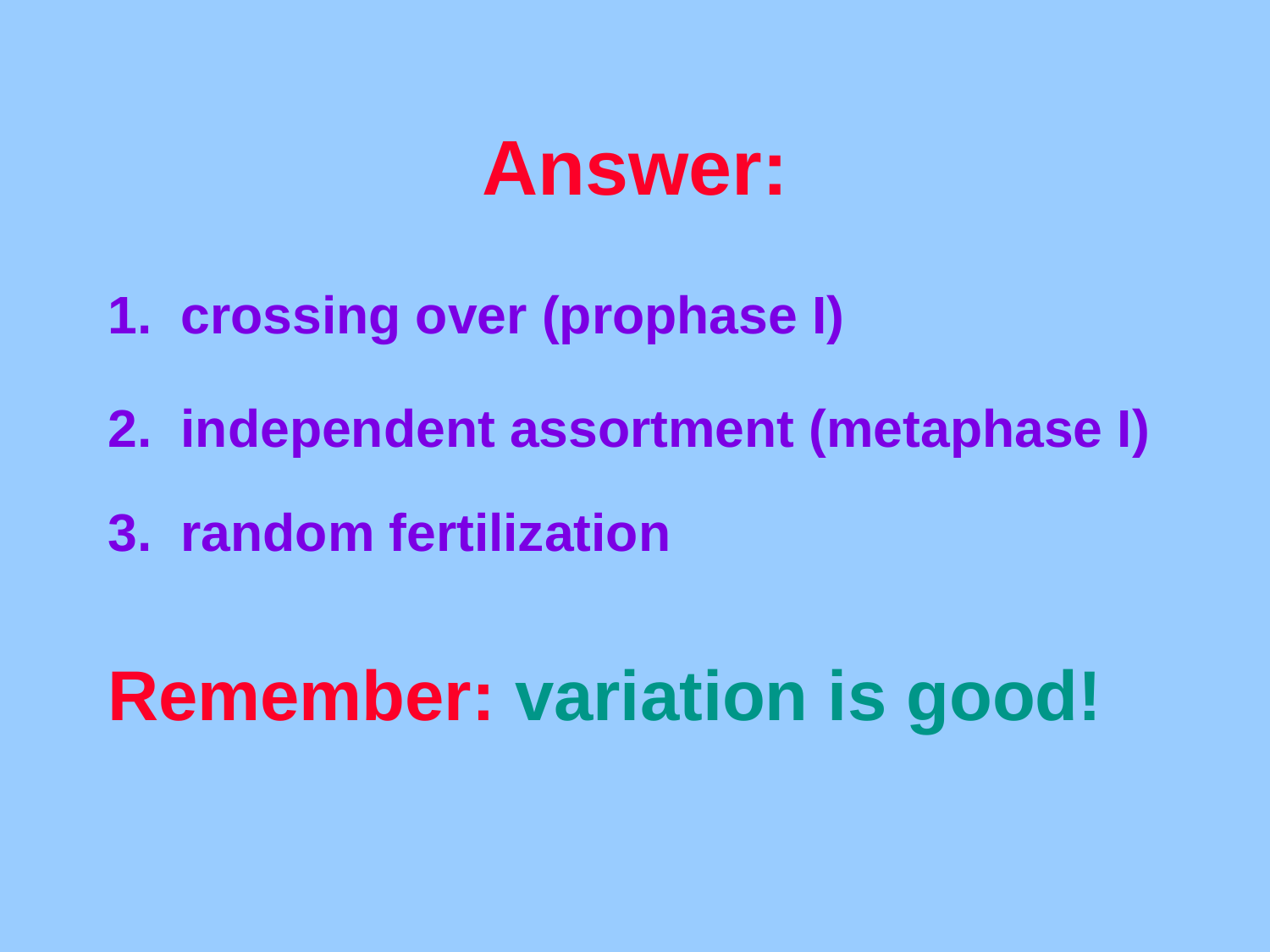

# Answer:
1.  crossing over (prophase I)

2.  independent assortment (metaphase I)

3.  random fertilization

Remember: variation is good!